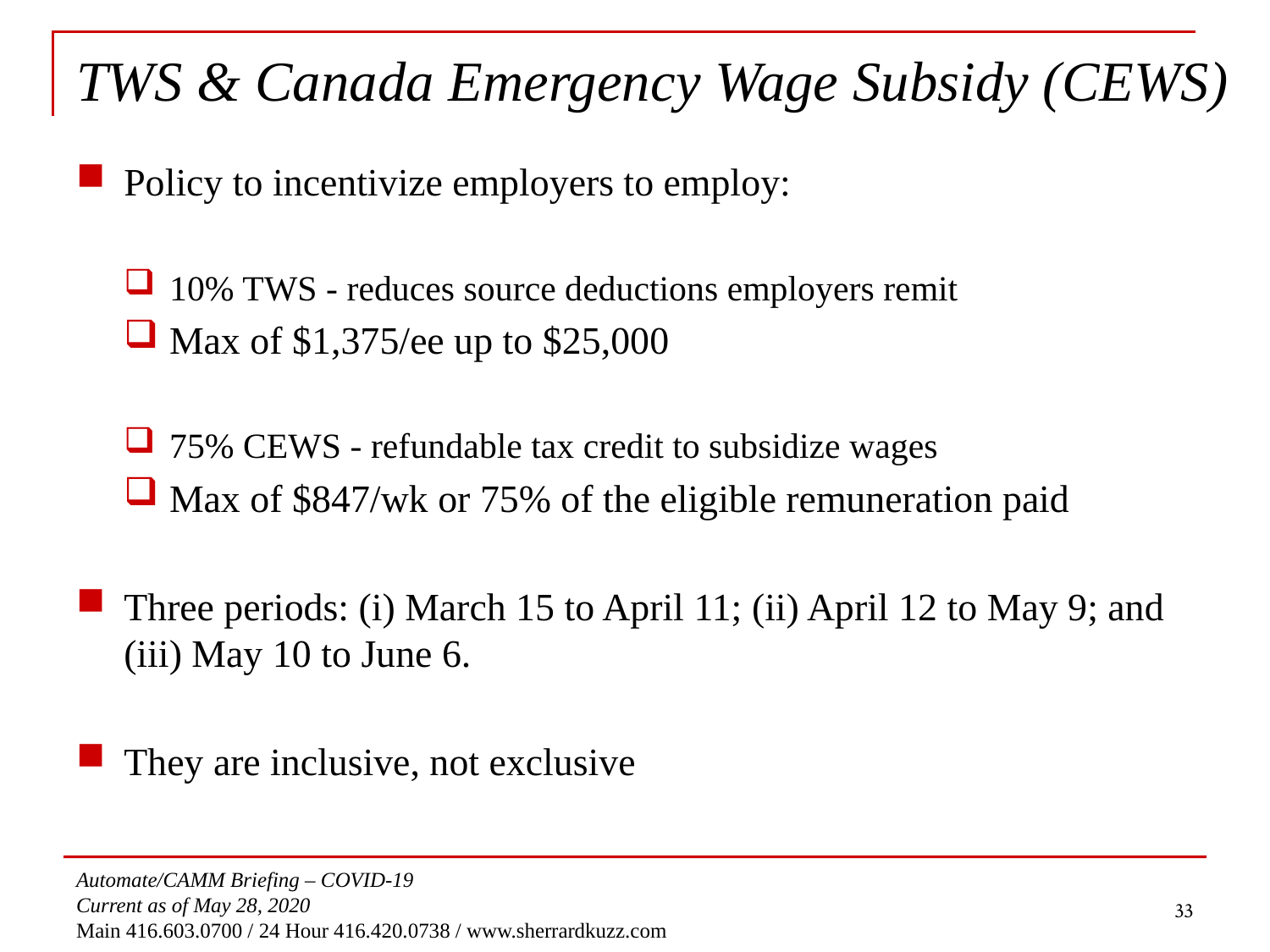

# TWS & Canada Emergency Wage Subsidy (CEWS)
Policy to incentivize employers to employ:

10% TWS - reduces source deductions employers remit
Max of $1,375/ee up to $25,000

75% CEWS - refundable tax credit to subsidize wages
Max of $847/wk or 75% of the eligible remuneration paid

Three periods: (i) March 15 to April 11; (ii) April 12 to May 9; and (iii) May 10 to June 6.

They are inclusive, not exclusive

33